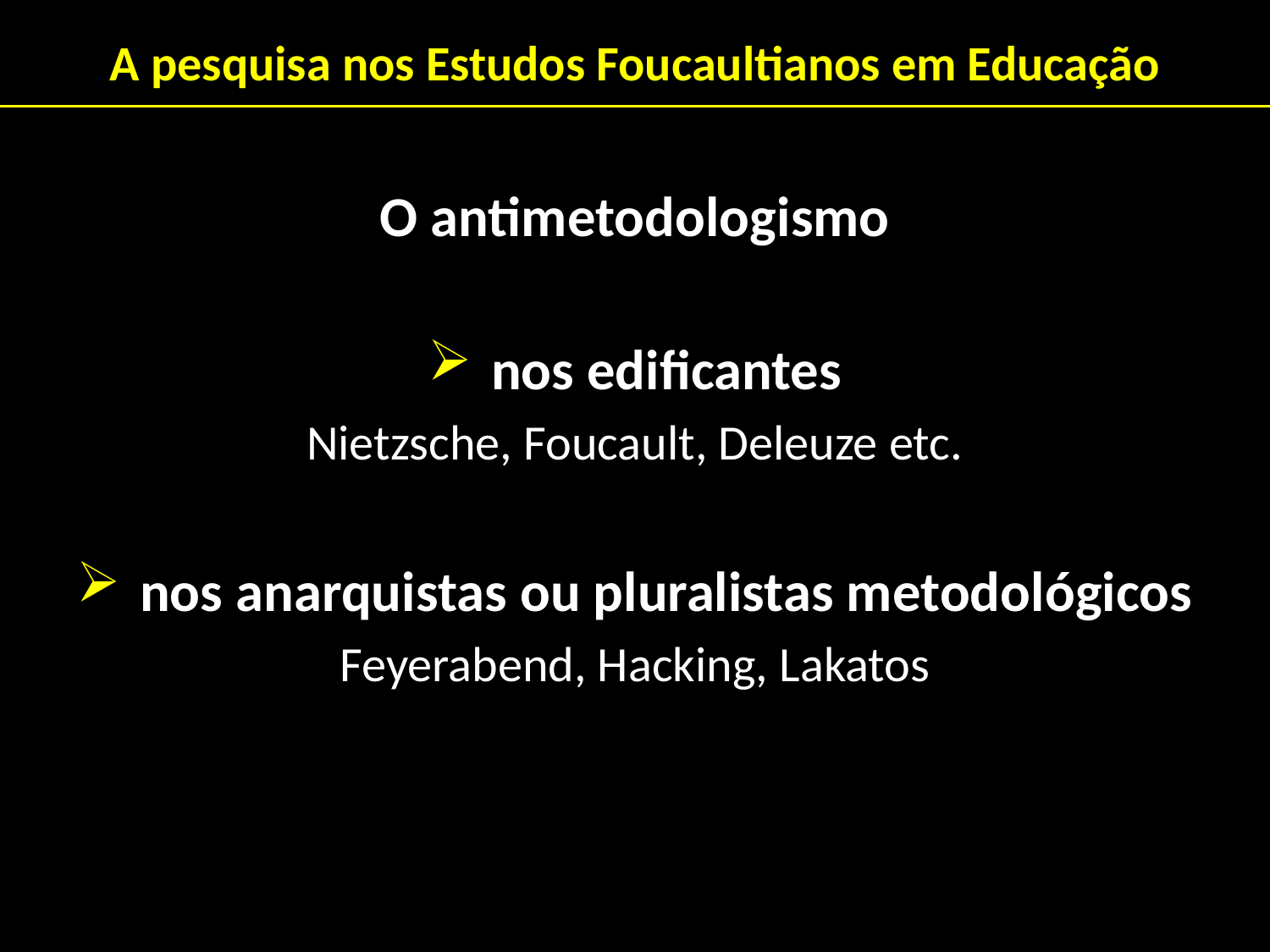

# A pesquisa nos Estudos Foucaultianos em Educação

O antimetodologismo

nos edificantes
Nietzsche, Foucault, Deleuze etc.

nos anarquistas ou pluralistas metodológicos
Feyerabend, Hacking, Lakatos